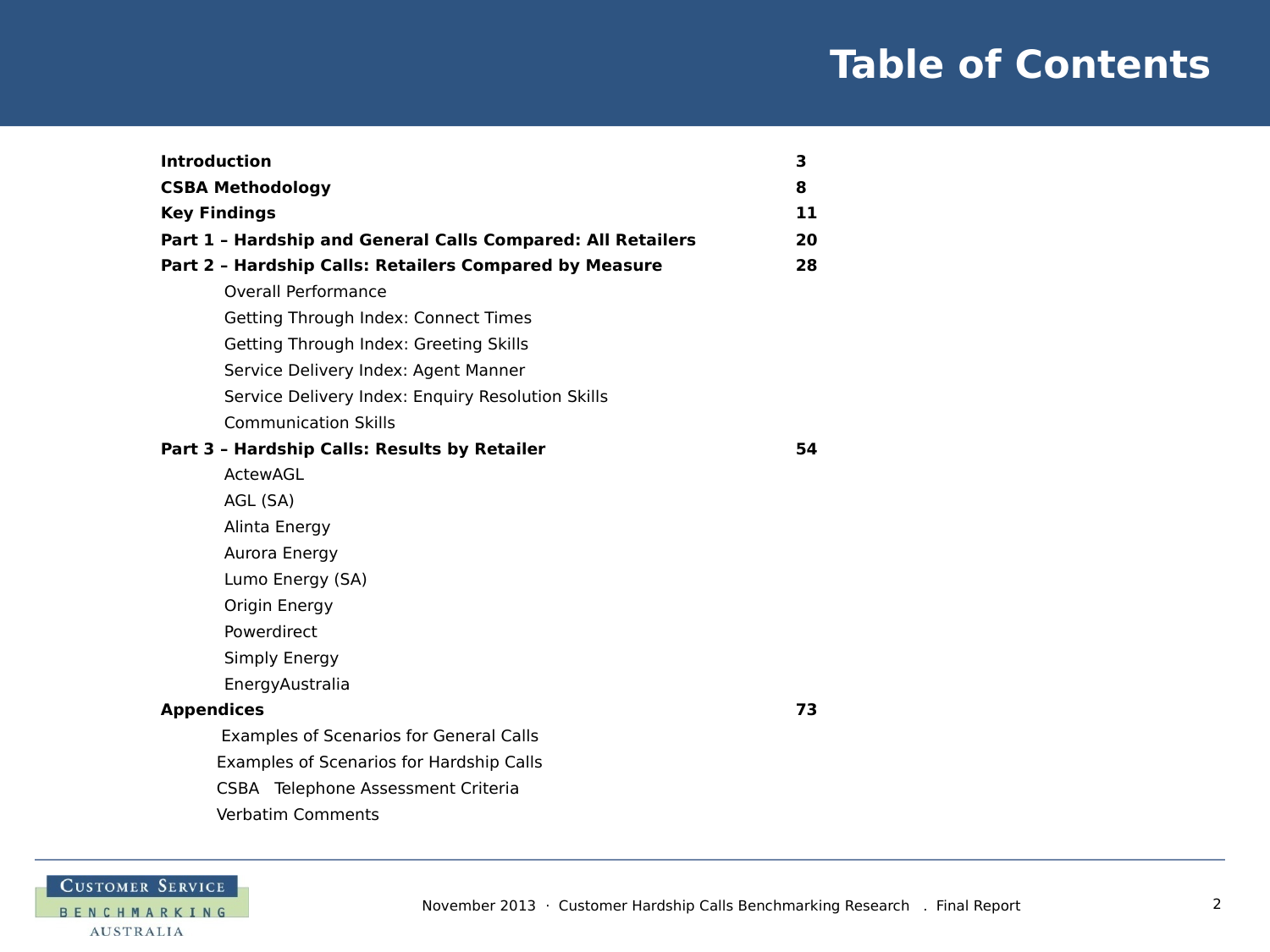

# Table of Contents
Introduction					3
CSBA Methodology 				8
Key Findings 					11
Part 1 – Hardship and General Calls Compared: All Retailers	20
Part 2 – Hardship Calls: Retailers Compared by Measure		28
Overall Performance
Getting Through Index: Connect Times
Getting Through Index: Greeting Skills
Service Delivery Index: Agent Manner
Service Delivery Index: Enquiry Resolution Skills
Communication Skills
Part 3 – Hardship Calls: Results by Retailer 		54
ActewAGL
AGL (SA)
Alinta Energy
Aurora Energy
Lumo Energy (SA)
Origin Energy
Powerdirect
Simply Energy
EnergyAustralia
Appendices 					73
           Examples of Scenarios for General Calls
           Examples of Scenarios for Hardship Calls
           CSBA   Telephone Assessment Criteria
           Verbatim Comments